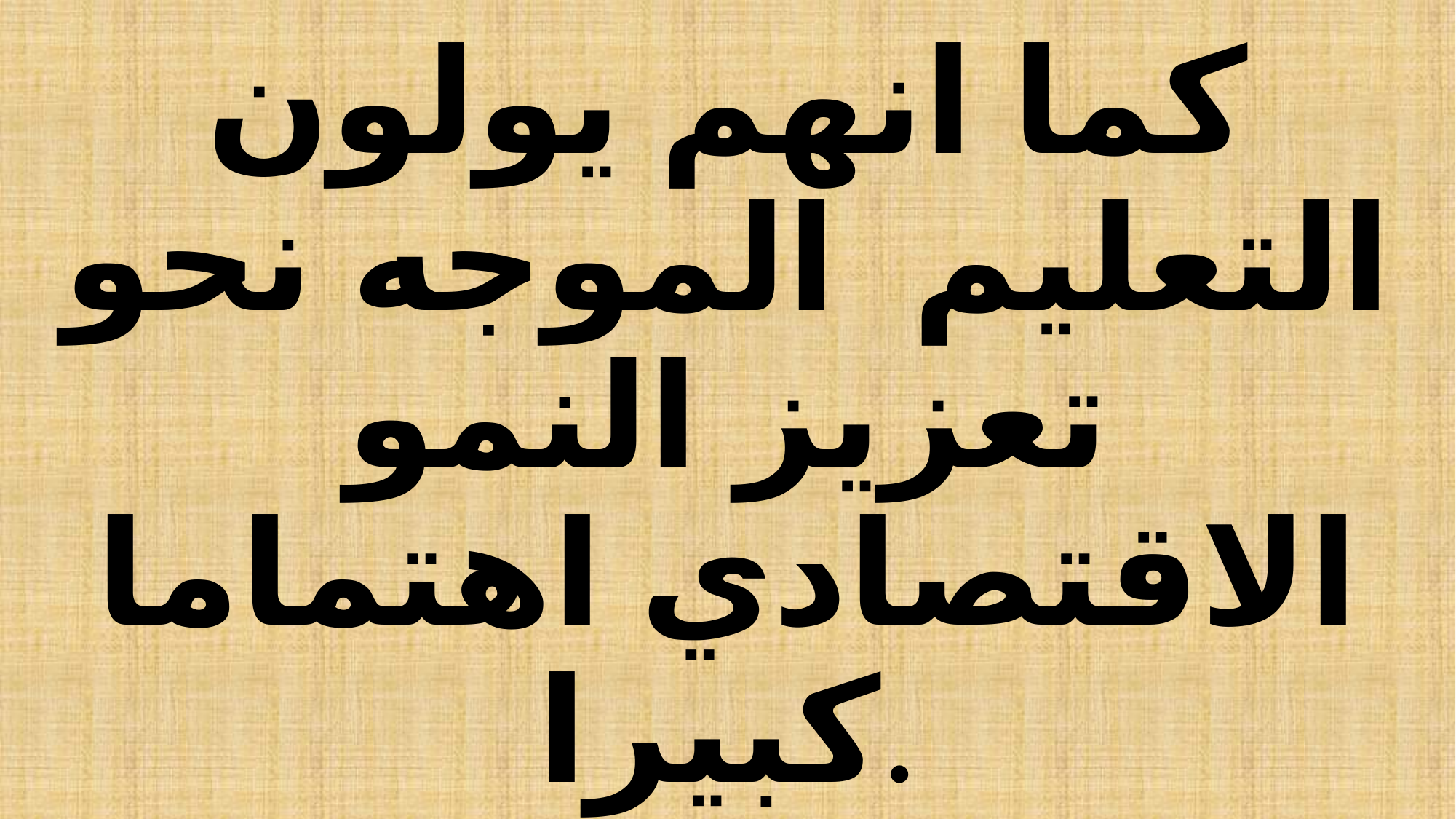

# كما انهم يولون التعليم  الموجه نحو تعزيز النمو الاقتصادي اهتماما كبيرا.